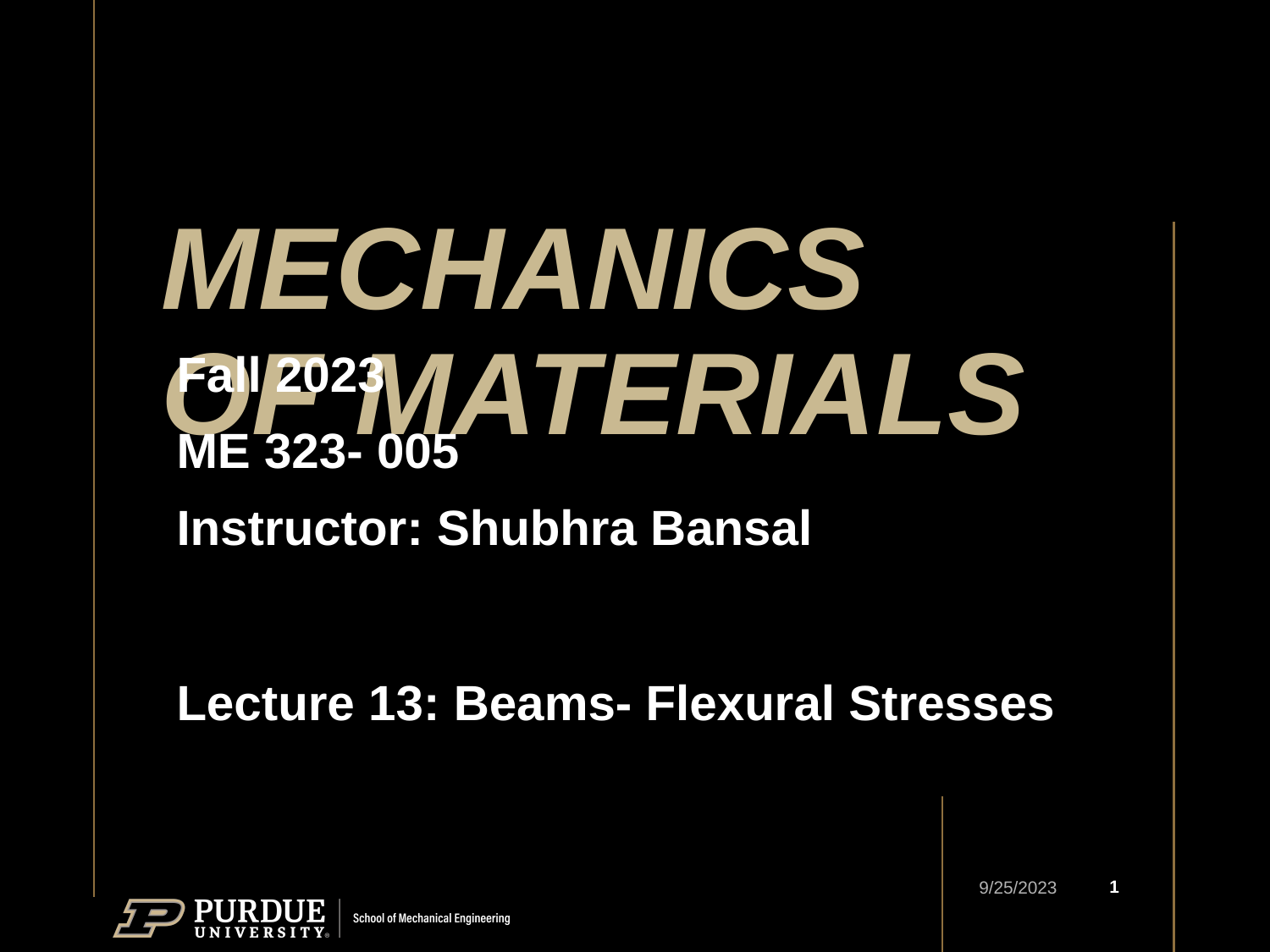

# MECHANICS OF MATERIALS
Fall 2023
ME 323- 005
Instructor: Shubhra Bansal

Lecture 13: Beams- Flexural Stresses
1
9/25/2023